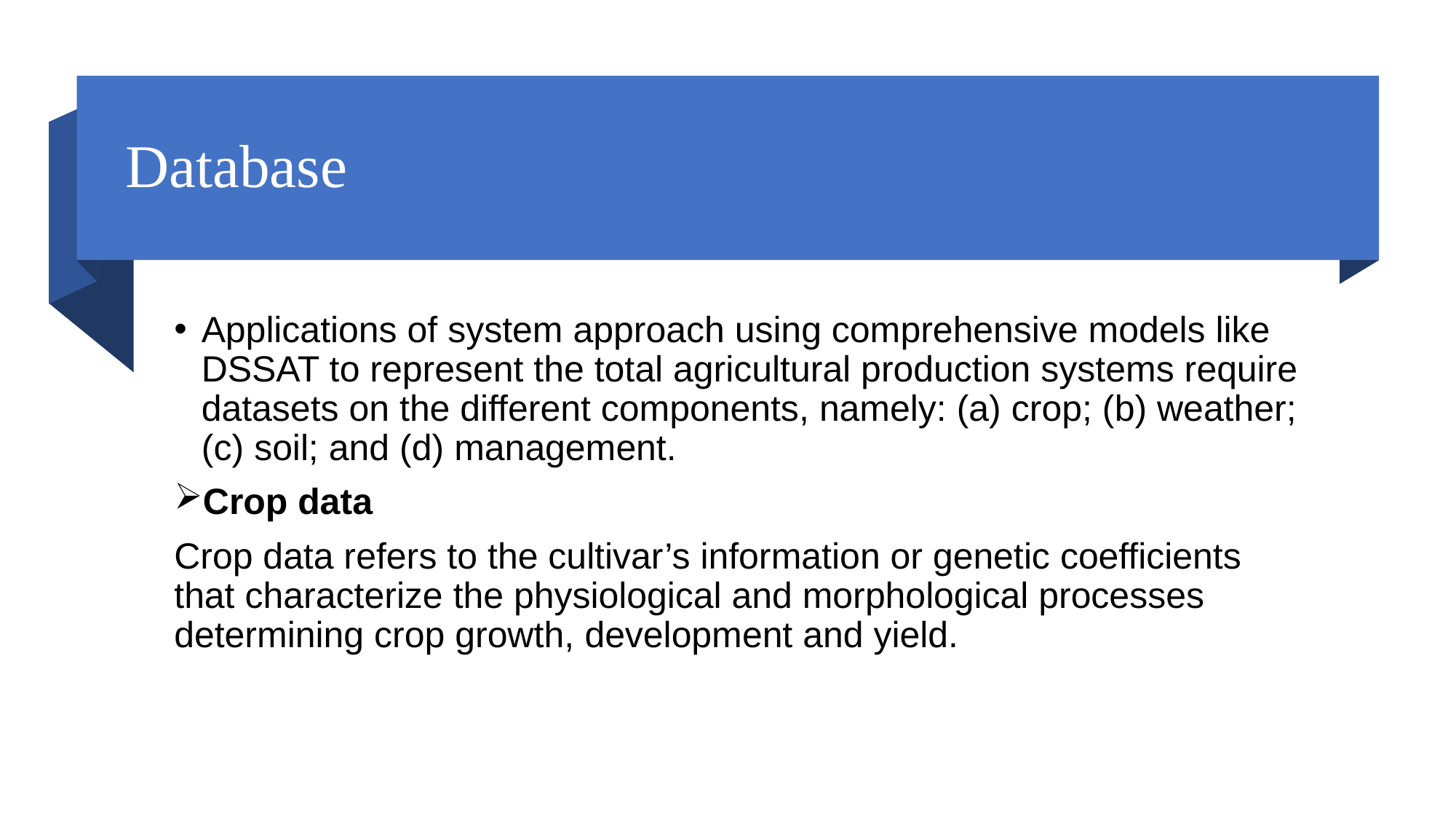

# Database

Applications of system approach using comprehensive models like DSSAT to represent the total agricultural production systems require datasets on the different components, namely: (a) crop; (b) weather; (c) soil; and (d) management.
Crop data
Crop data refers to the cultivar’s information or genetic coefficients that characterize the physiological and morphological processes determining crop growth, development and yield.